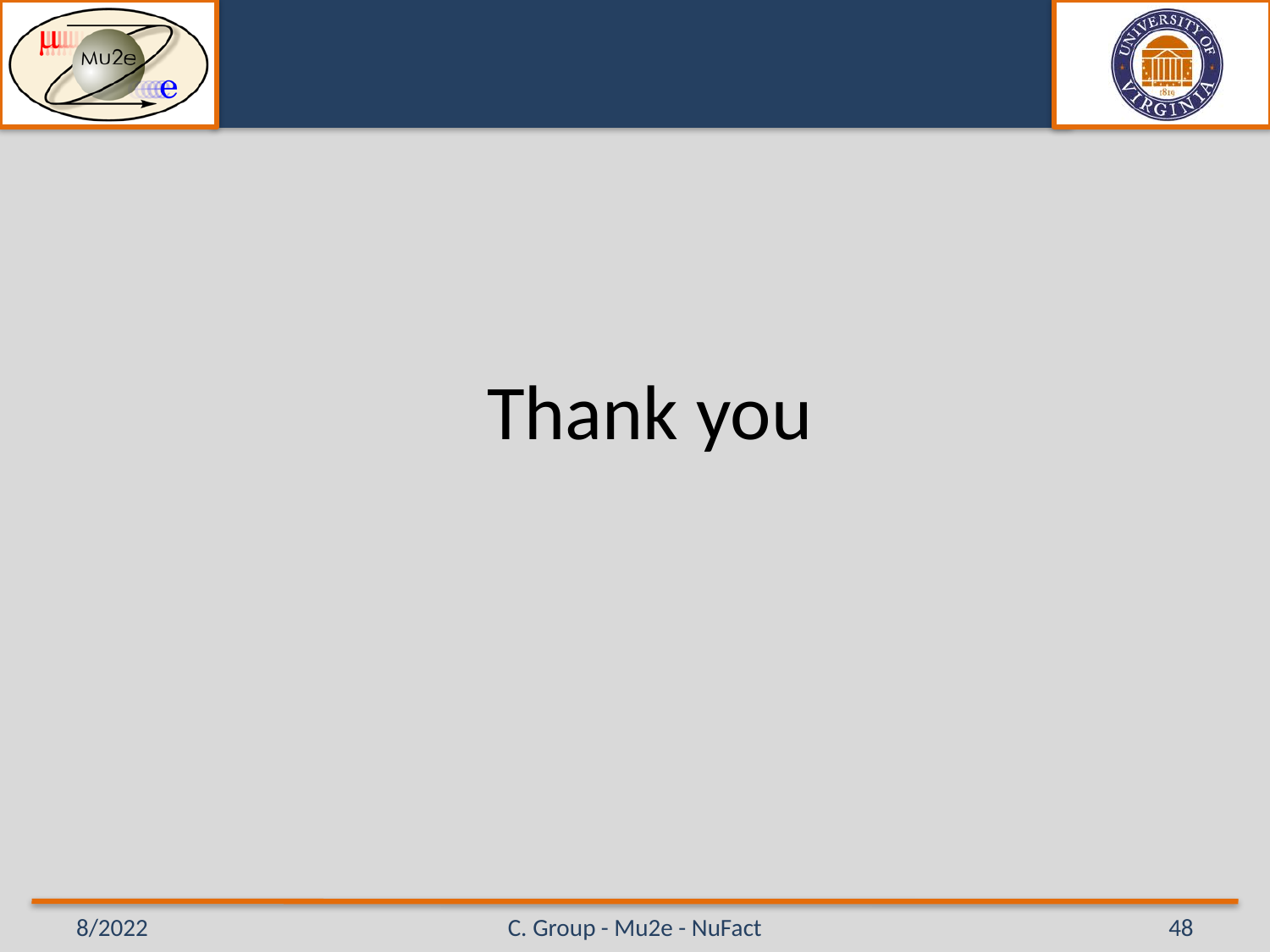

Thank you
8/2022
C. Group - Mu2e - NuFact
48